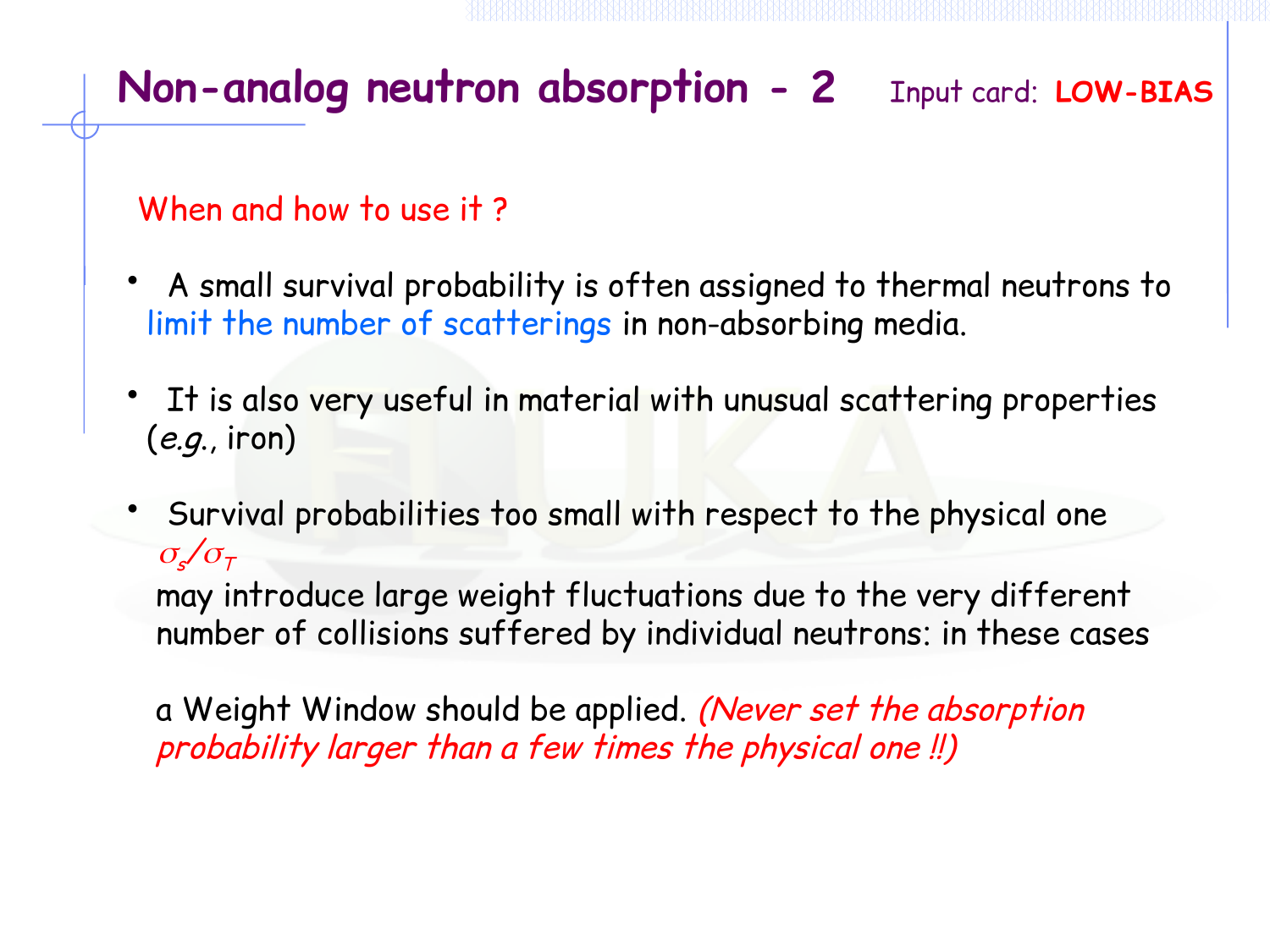

Non-analog neutron absorption - 2     Input card:  LOW-BIAS
 When and how to use it ?

 A small survival probability is often assigned to thermal neutrons to
  limit the number of scatterings in non-absorbing media.

 It is also very useful in material with unusual scattering properties
  (e.g., iron)

 Survival probabilities too small with respect to the physical one σs/σT
   may introduce large weight fluctuations due to the very different
   number of collisions suffered by individual neutrons: in these cases
   a Weight Window should be applied. (Never set the absorption
   probability larger than a few times the physical one !!)